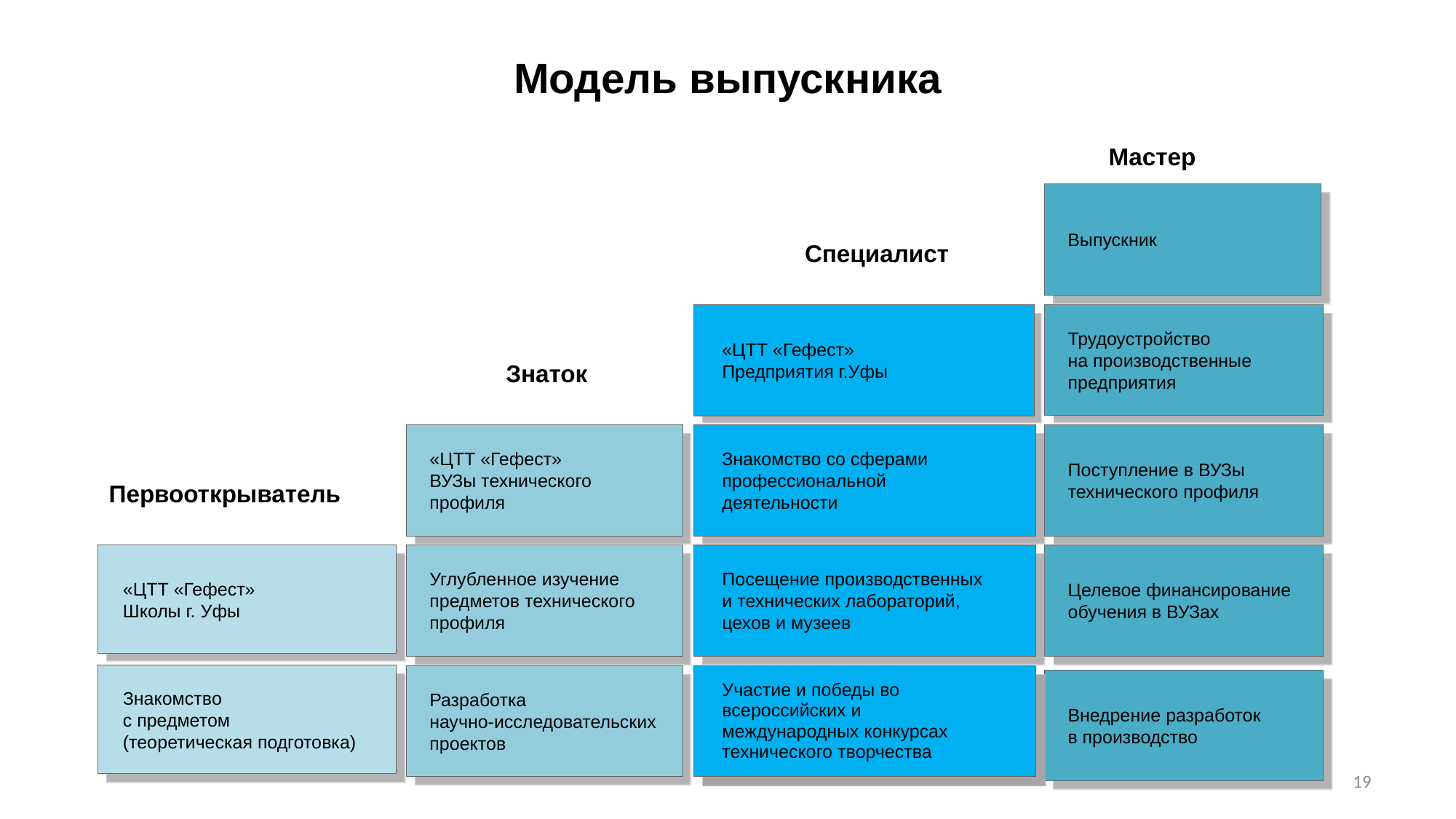

Модель выпускника
Мастер
Выпускник
Специалист
«ЦТТ «Гефест»
Предприятия г.Уфы
Трудоустройство
на производственные
предприятия
Знаток
«ЦТТ «Гефест»
ВУЗы технического
профиля
Знакомство со сферами
профессиональной
деятельности
Поступление в ВУЗы
технического профиля
Первооткрыватель
«ЦТТ «Гефест»
Школы г. Уфы
Углубленное изучение
предметов технического
профиля
Посещение производственных
и технических лабораторий,
цехов и музеев
Целевое финансирование
обучения в ВУЗах
Знакомство
с предметом
(теоретическая подготовка)
Разработка
научно-исследовательских
проектов
Участие и победы во
всероссийских и
международных конкурсах
технического творчества
Внедрение разработок
в производство
19